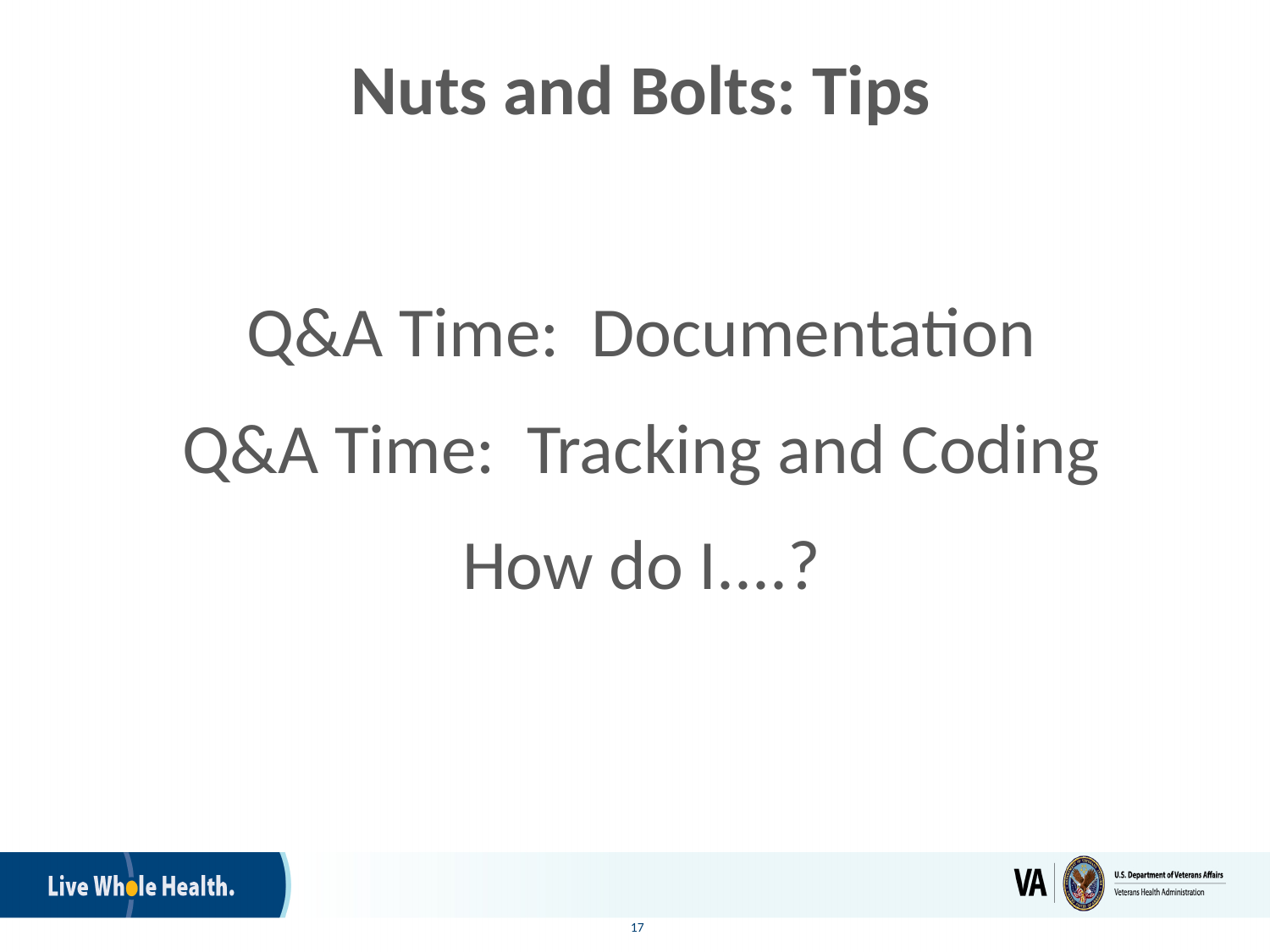

# Nuts and Bolts: Tips
Q&A Time:  Documentation
Q&A Time:  Tracking and Coding
How do I....?